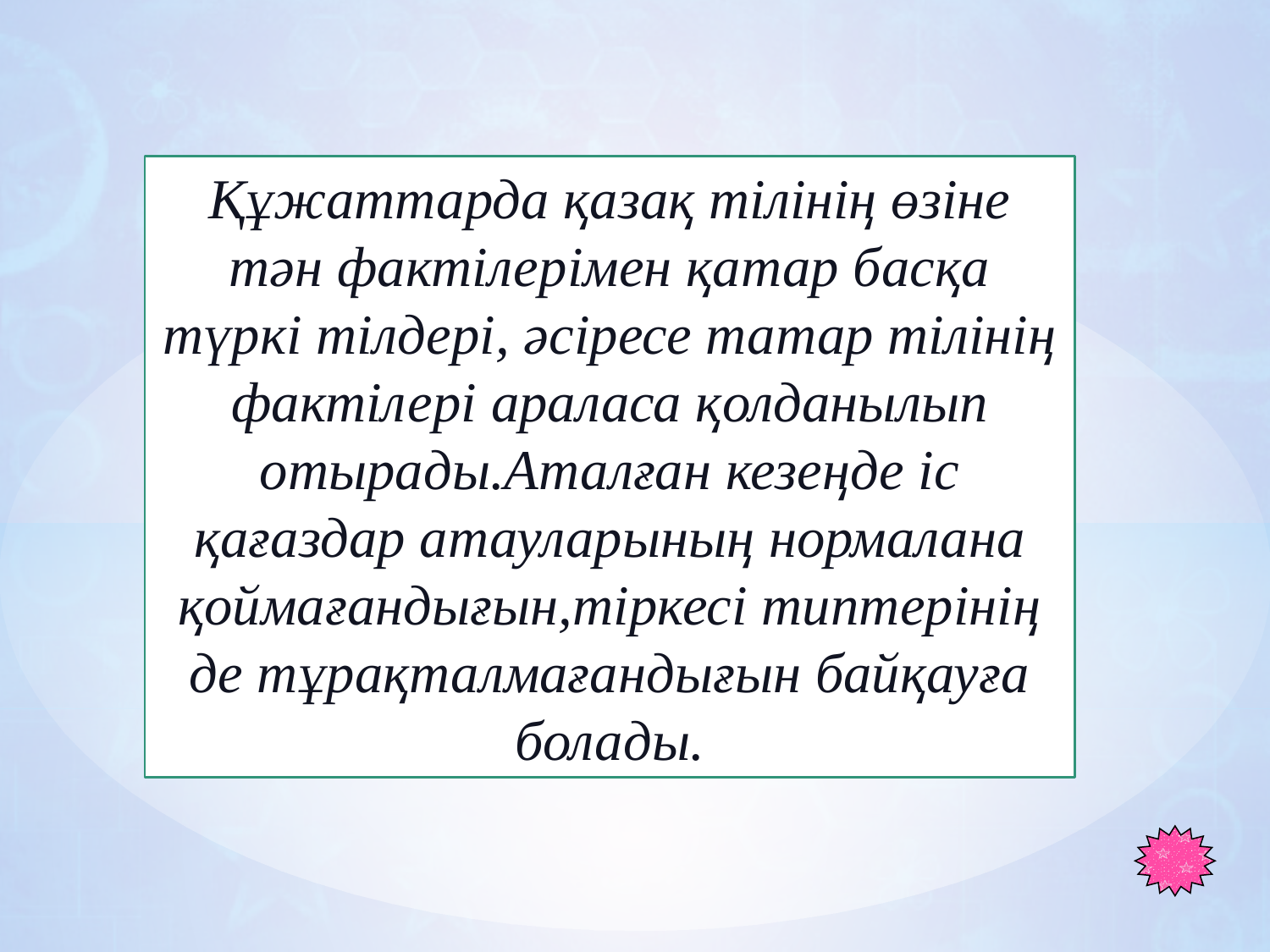

Құжаттарда қазақ тілінің өзіне тән фактілерімен қатар басқа түркі тілдері, әсіресе татар тілінің фактілері араласа қолданылып отырады.Аталған кезеңде іс қағаздар атауларының нормалана қоймағандығын,тіркесі типтерінің де тұрақталмағандығын байқауға болады.